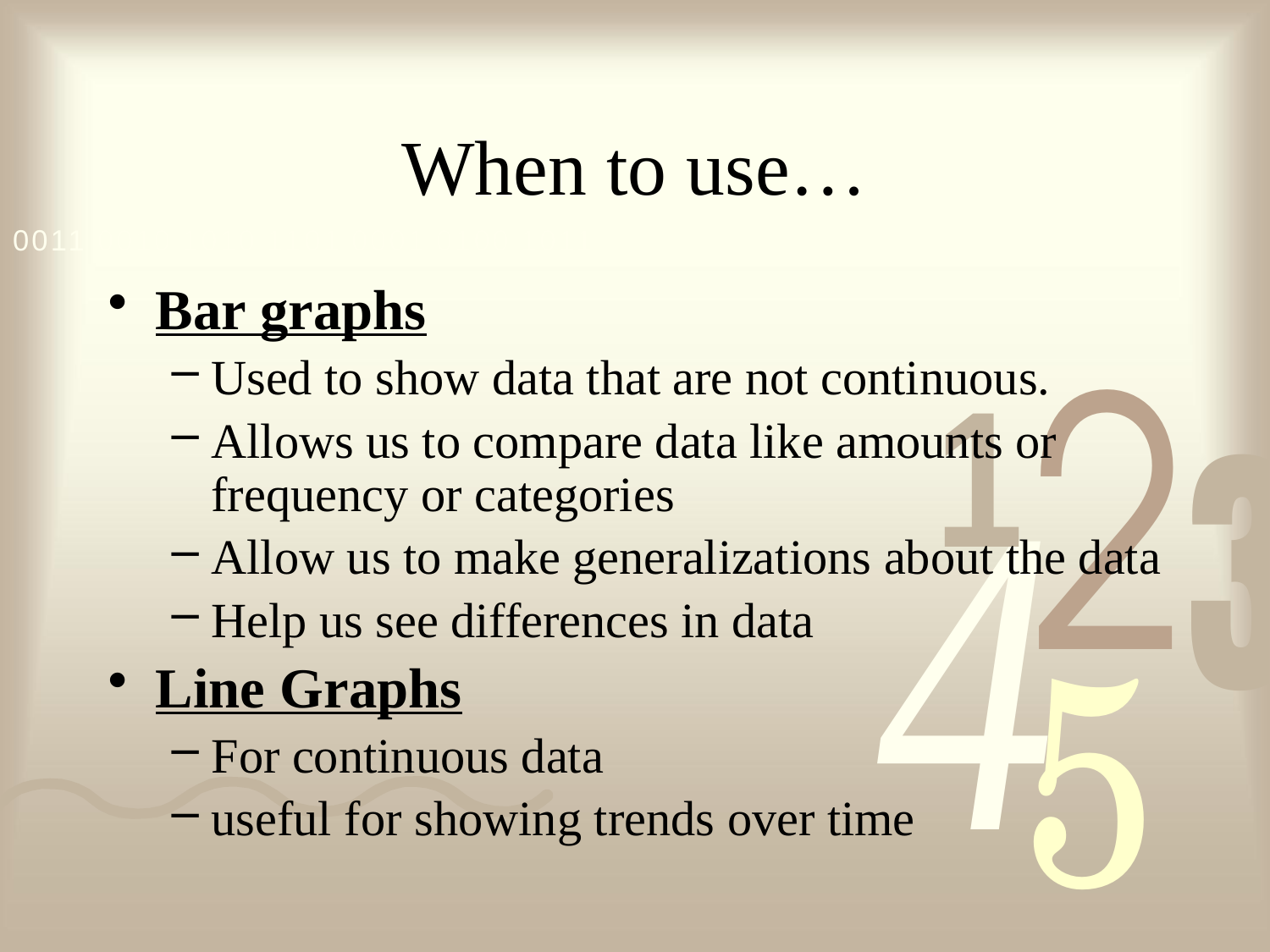

# When to use…
Bar graphs
Used to show data that are not continuous.
Allows us to compare data like amounts or frequency or categories
Allow us to make generalizations about the data
Help us see differences in data
Line Graphs
For continuous data
useful for showing trends over time